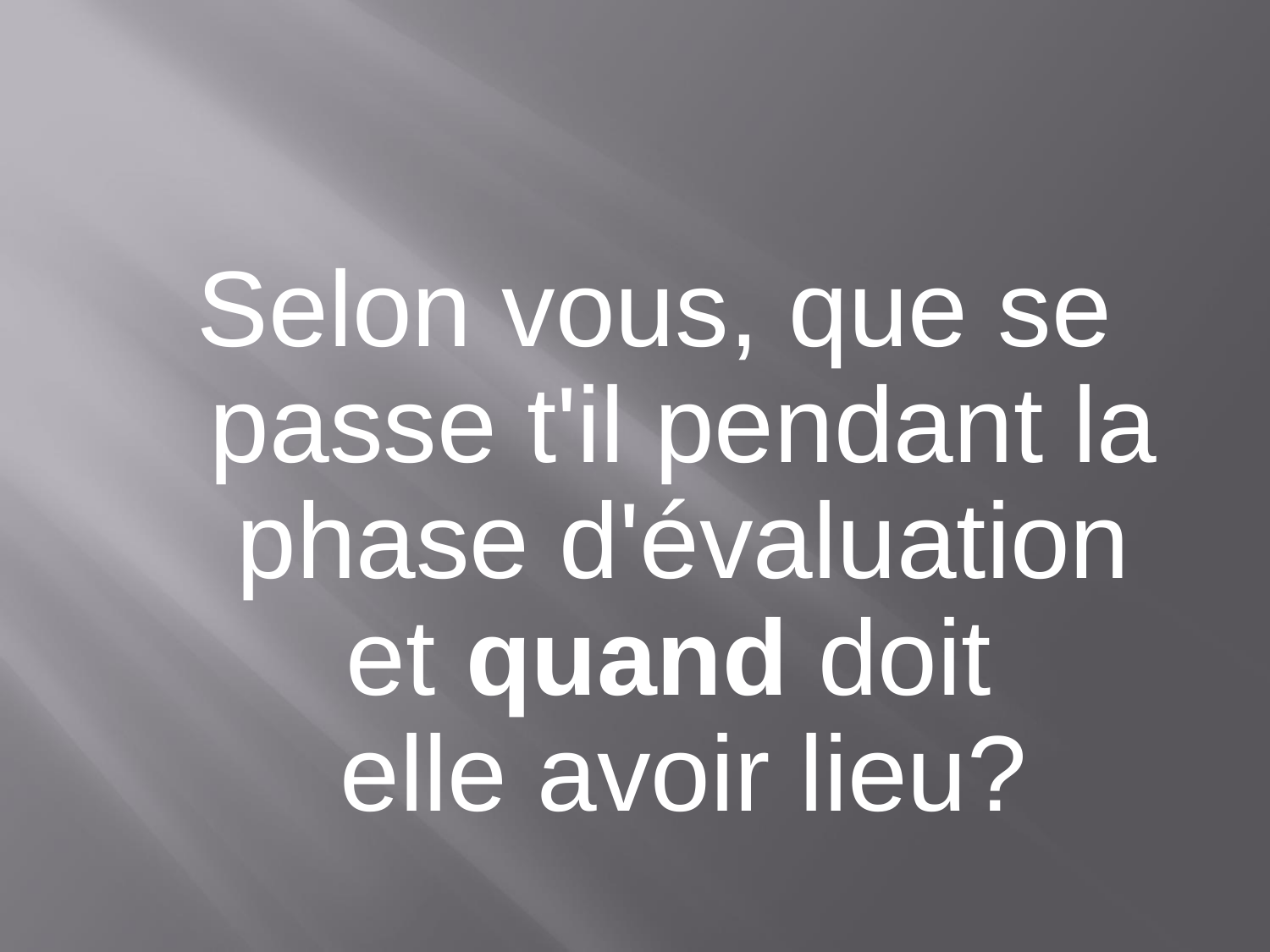

#
Selon vous, que se passe t'il pendant la phase d'évaluation et quand doit
elle avoir lieu?